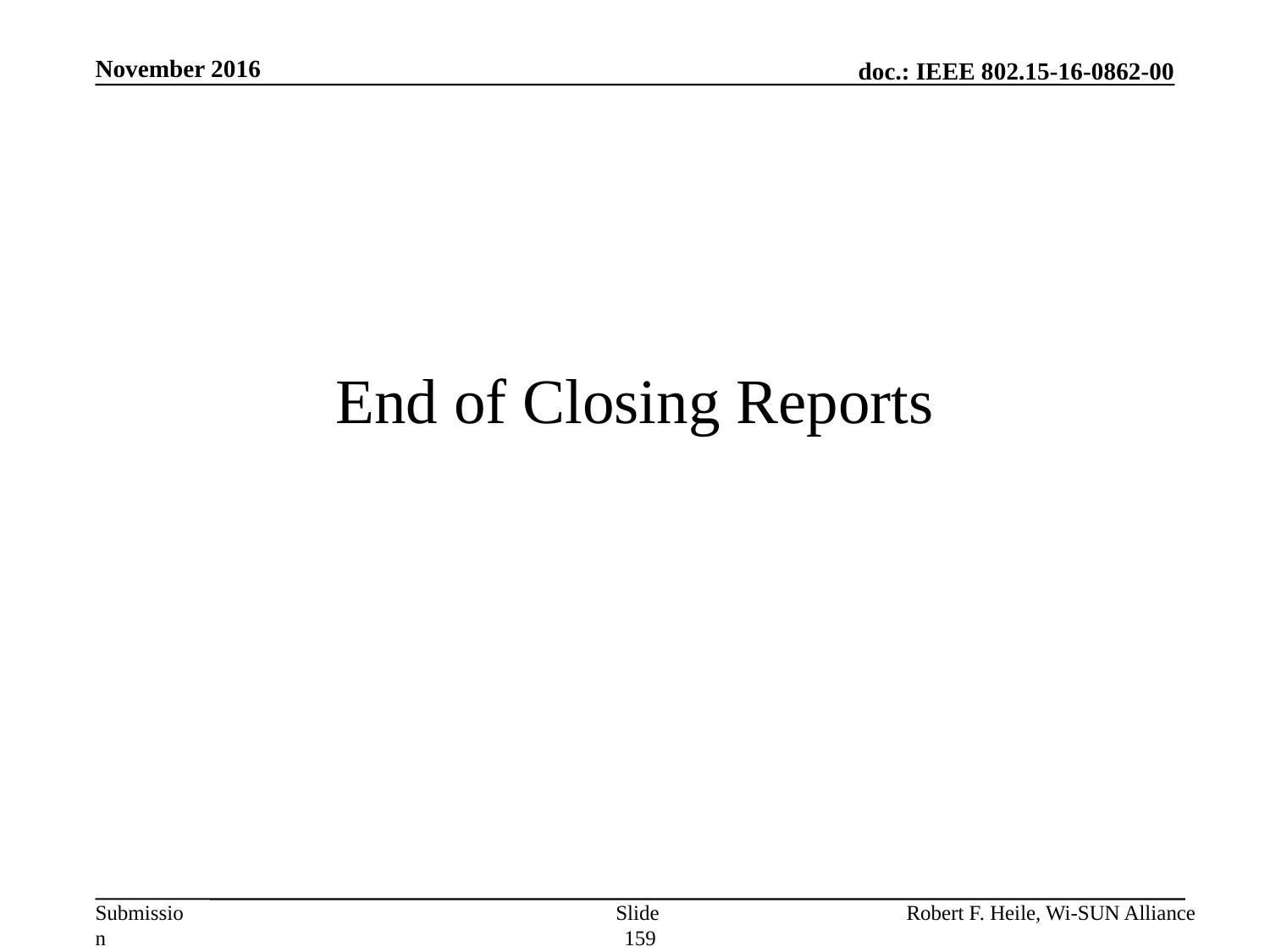

November 2016
# End of Closing Reports
Slide 159
Robert F. Heile, Wi-SUN Alliance